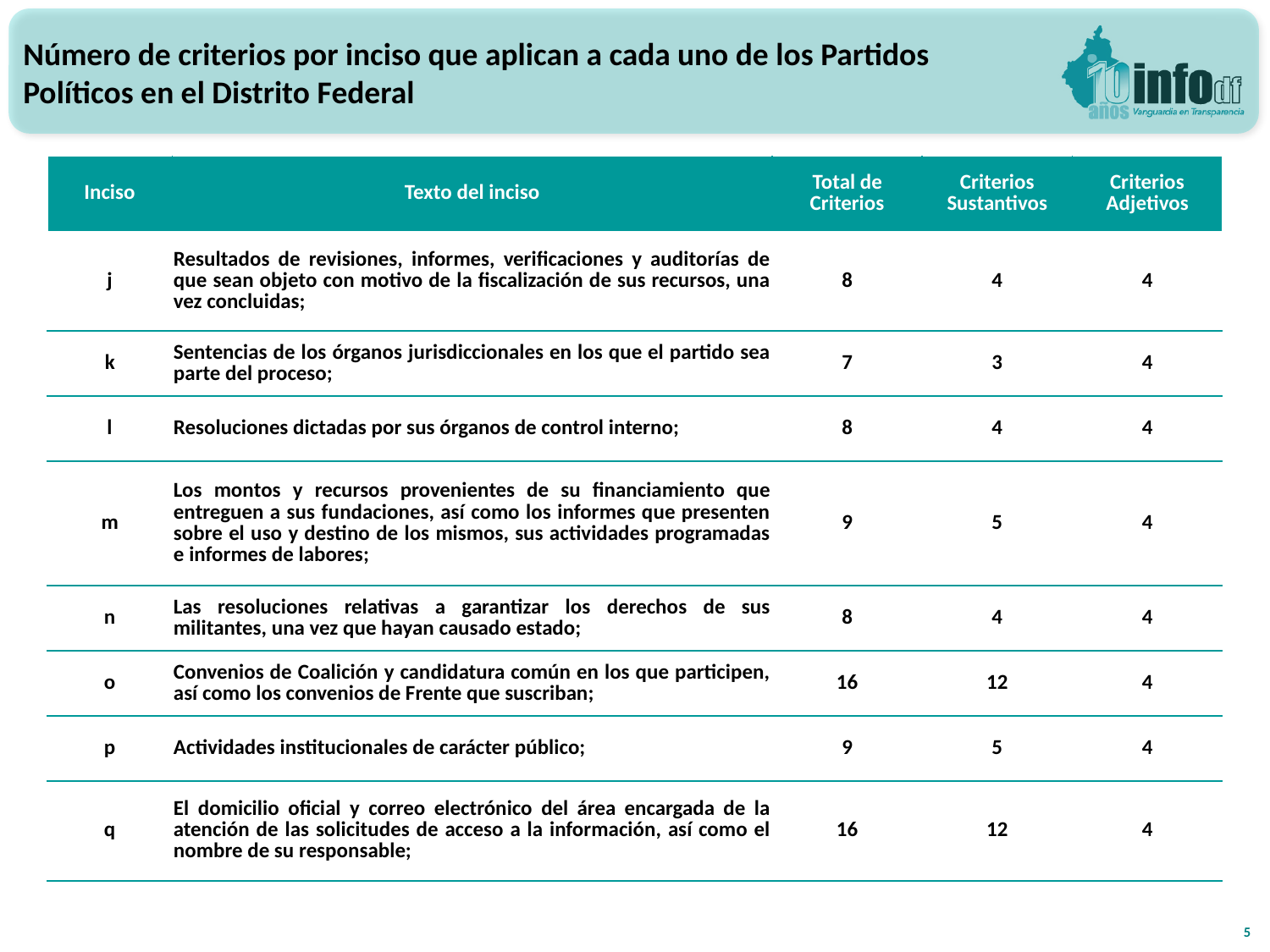

Número de criterios por inciso que aplican a cada uno de los Partidos Políticos en el Distrito Federal
| Inciso | Texto del inciso | Total de Criterios | Criterios Sustantivos | Criterios Adjetivos |
| --- | --- | --- | --- | --- |
| j | Resultados de revisiones, informes, verificaciones y auditorías de que sean objeto con motivo de la fiscalización de sus recursos, una vez concluidas; | 8 | 4 | 4 |
| k | Sentencias de los órganos jurisdiccionales en los que el partido sea parte del proceso; | 7 | 3 | 4 |
| l | Resoluciones dictadas por sus órganos de control interno; | 8 | 4 | 4 |
| m | Los montos y recursos provenientes de su financiamiento que entreguen a sus fundaciones, así como los informes que presenten sobre el uso y destino de los mismos, sus actividades programadas e informes de labores; | 9 | 5 | 4 |
| n | Las resoluciones relativas a garantizar los derechos de sus militantes, una vez que hayan causado estado; | 8 | 4 | 4 |
| o | Convenios de Coalición y candidatura común en los que participen, así como los convenios de Frente que suscriban; | 16 | 12 | 4 |
| p | Actividades institucionales de carácter público; | 9 | 5 | 4 |
| q | El domicilio oficial y correo electrónico del área encargada de la atención de las solicitudes de acceso a la información, así como el nombre de su responsable; | 16 | 12 | 4 |
5